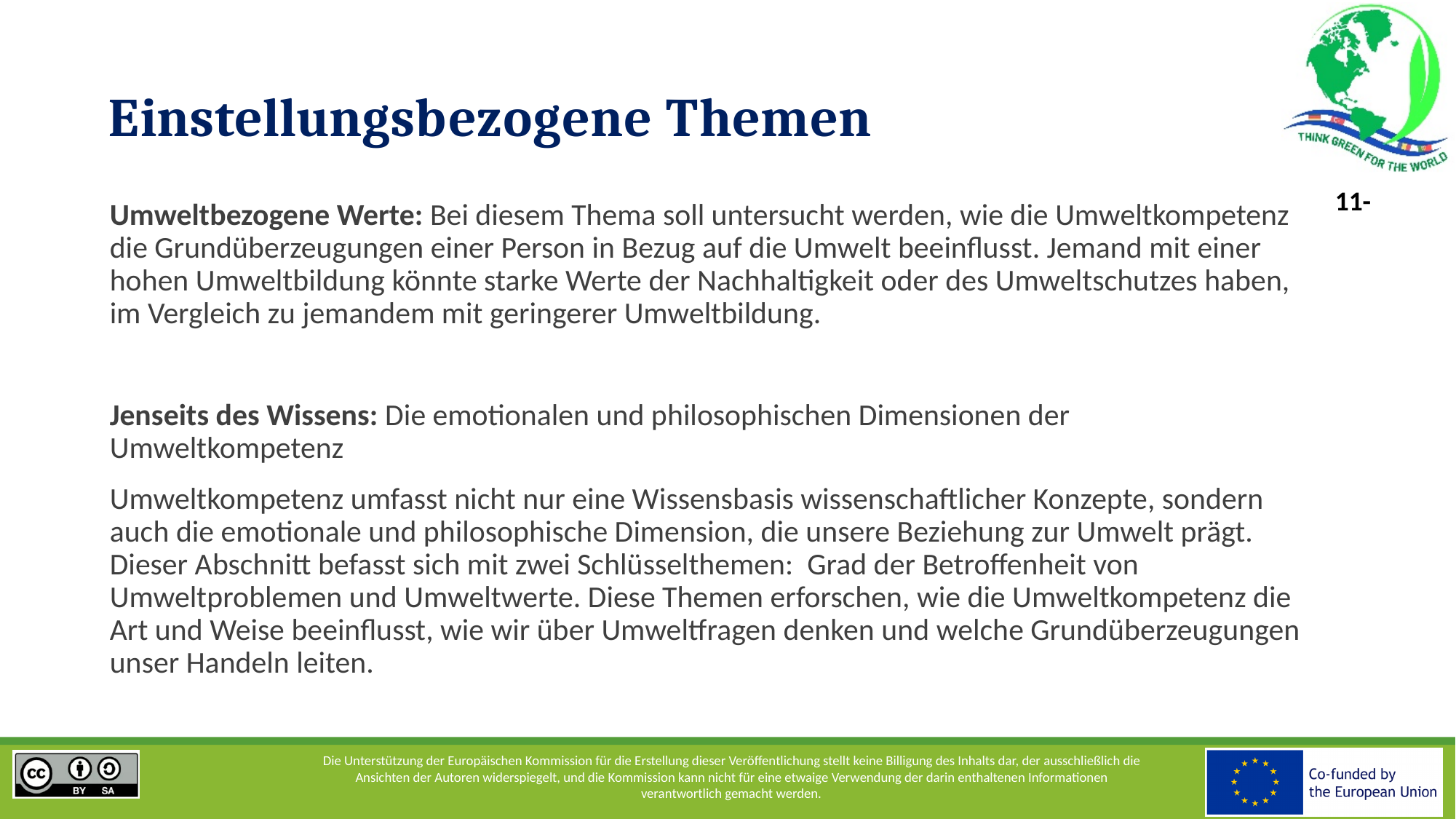

# Einstellungsbezogene Themen
Umweltbezogene Werte: Bei diesem Thema soll untersucht werden, wie die Umweltkompetenz die Grundüberzeugungen einer Person in Bezug auf die Umwelt beeinflusst. Jemand mit einer hohen Umweltbildung könnte starke Werte der Nachhaltigkeit oder des Umweltschutzes haben, im Vergleich zu jemandem mit geringerer Umweltbildung.

Jenseits des Wissens: Die emotionalen und philosophischen Dimensionen der Umweltkompetenz
Umweltkompetenz umfasst nicht nur eine Wissensbasis wissenschaftlicher Konzepte, sondern auch die emotionale und philosophische Dimension, die unsere Beziehung zur Umwelt prägt. Dieser Abschnitt befasst sich mit zwei Schlüsselthemen:  Grad der Betroffenheit von Umweltproblemen und Umweltwerte. Diese Themen erforschen, wie die Umweltkompetenz die Art und Weise beeinflusst, wie wir über Umweltfragen denken und welche Grundüberzeugungen unser Handeln leiten.